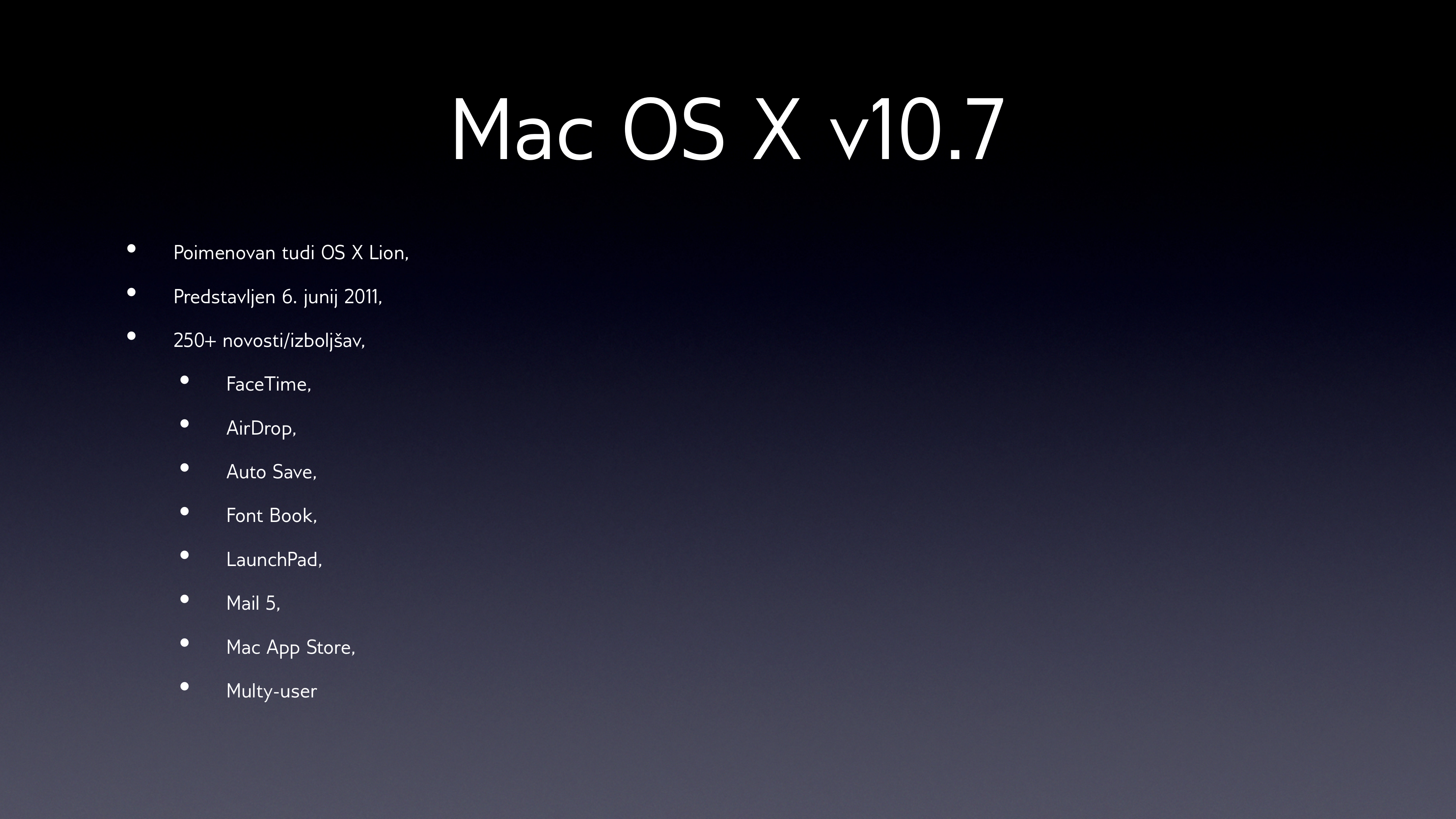

# Mac OS X v10.7
Poimenovan tudi OS X Lion,
Predstavljen 6. junij 2011,
250+ novosti/izboljšav,
FaceTime,
AirDrop,
Auto Save,
Font Book,
LaunchPad,
Mail 5,
Mac App Store,
Multy-user